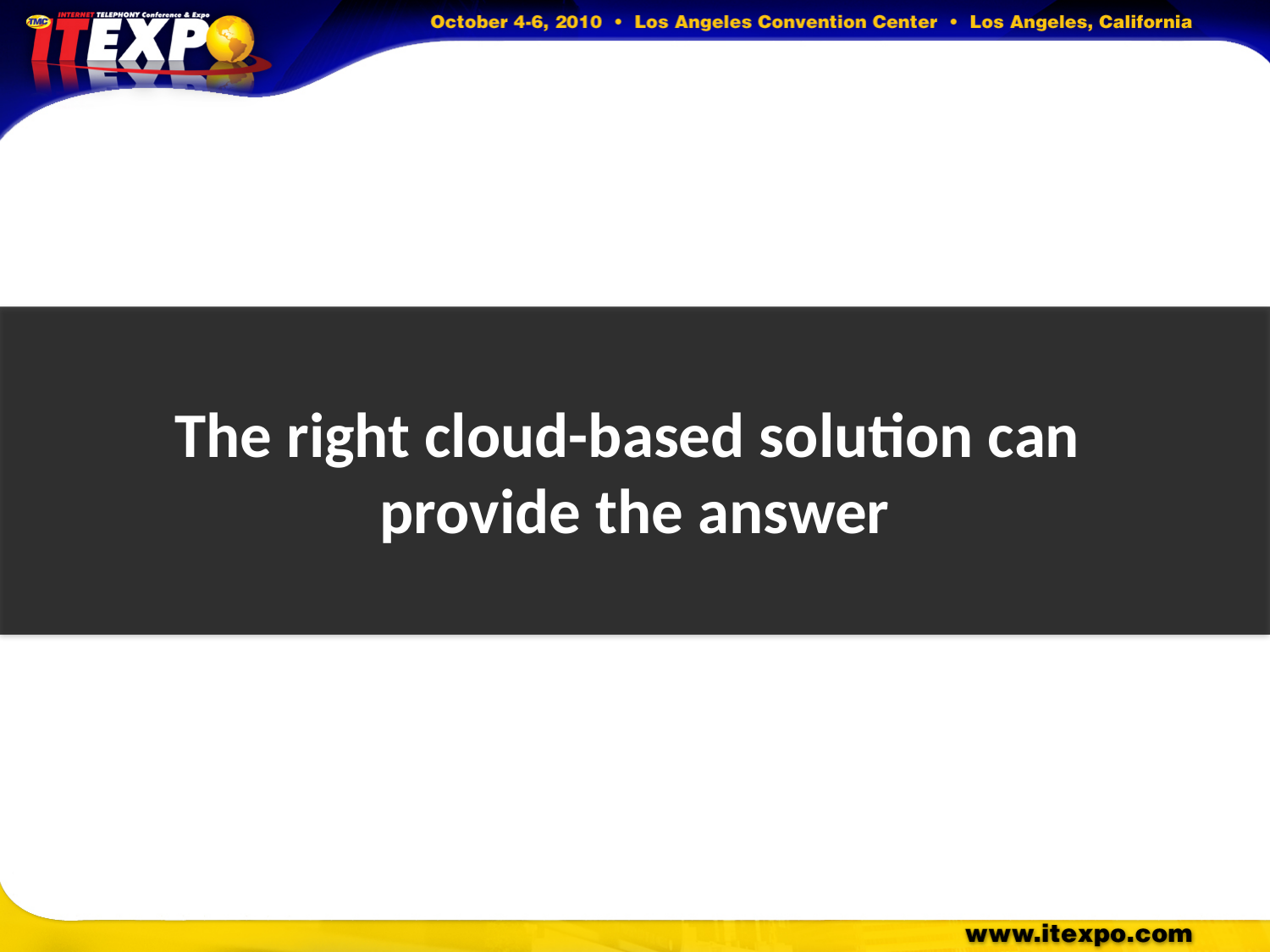

The right cloud-based solution can
provide the answer